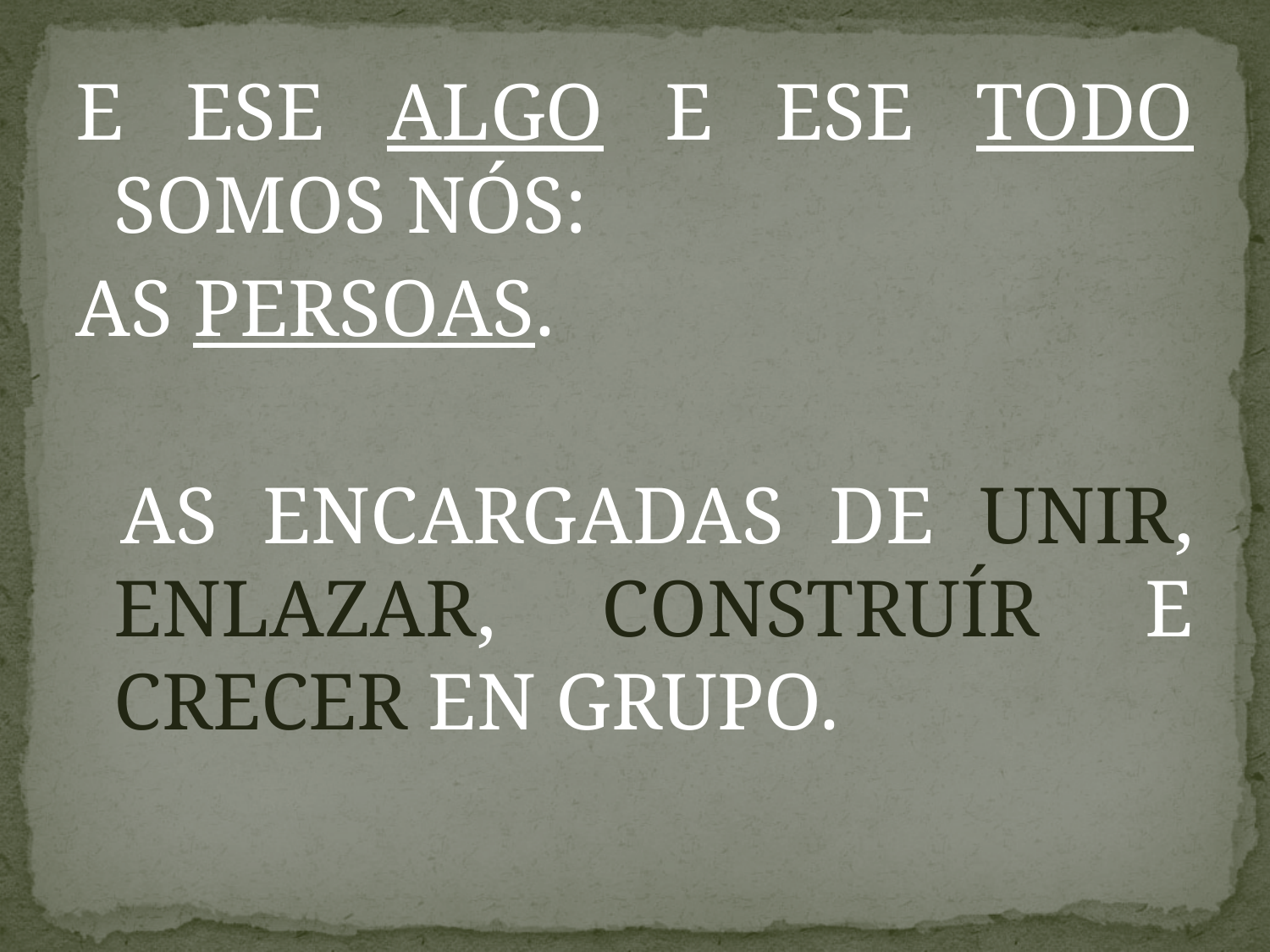

E ESE ALGO E ESE TODO SOMOS NÓS:
AS PERSOAS.

 AS ENCARGADAS DE UNIR, ENLAZAR, CONSTRUÍR E CRECER EN GRUPO.